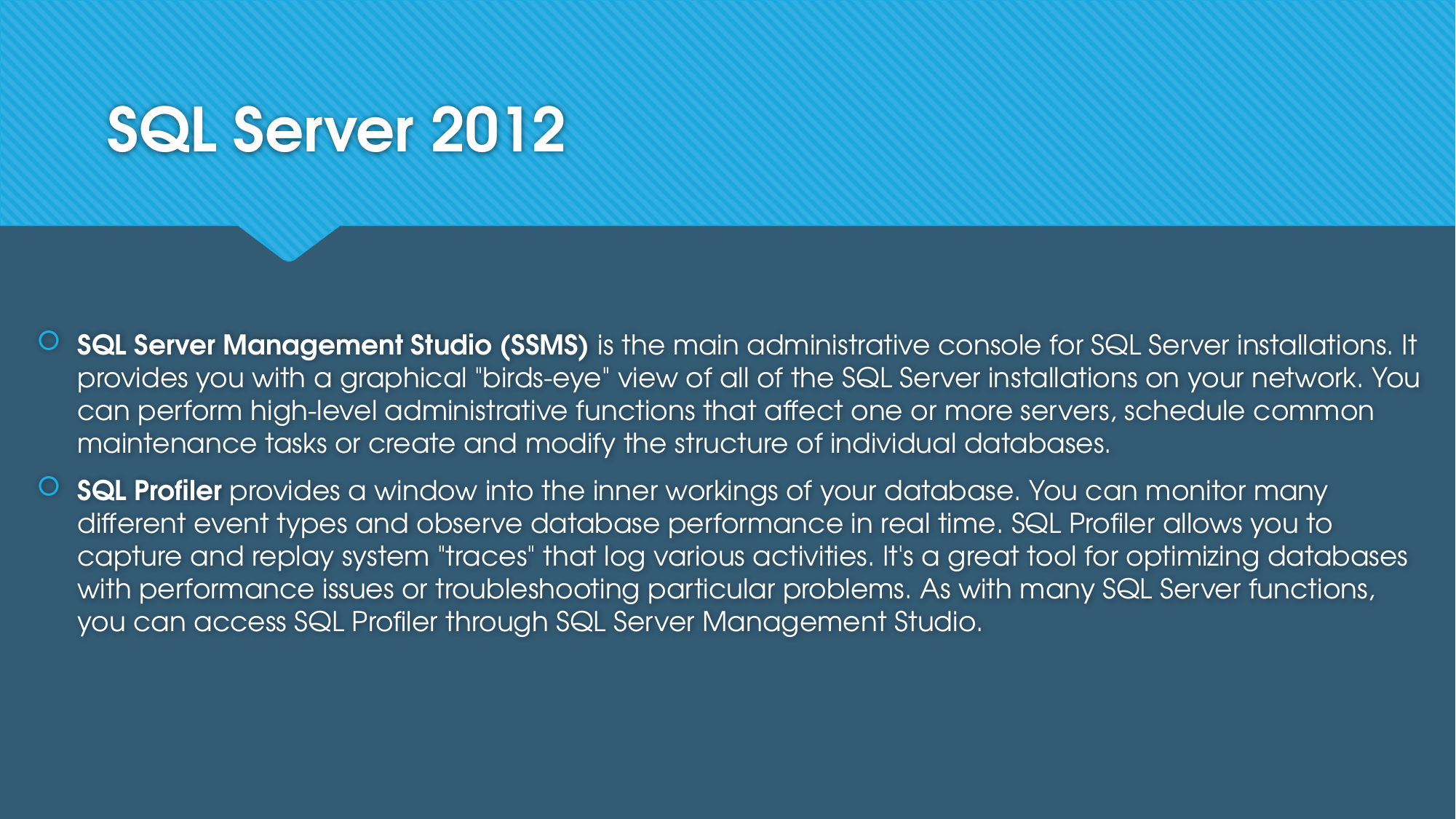

# SQL Server 2012
SQL Server Management Studio (SSMS) is the main administrative console for SQL Server installations. It provides you with a graphical "birds-eye" view of all of the SQL Server installations on your network. You can perform high-level administrative functions that affect one or more servers, schedule common maintenance tasks or create and modify the structure of individual databases.
SQL Profiler provides a window into the inner workings of your database. You can monitor many different event types and observe database performance in real time. SQL Profiler allows you to capture and replay system "traces" that log various activities. It's a great tool for optimizing databases with performance issues or troubleshooting particular problems. As with many SQL Server functions, you can access SQL Profiler through SQL Server Management Studio.